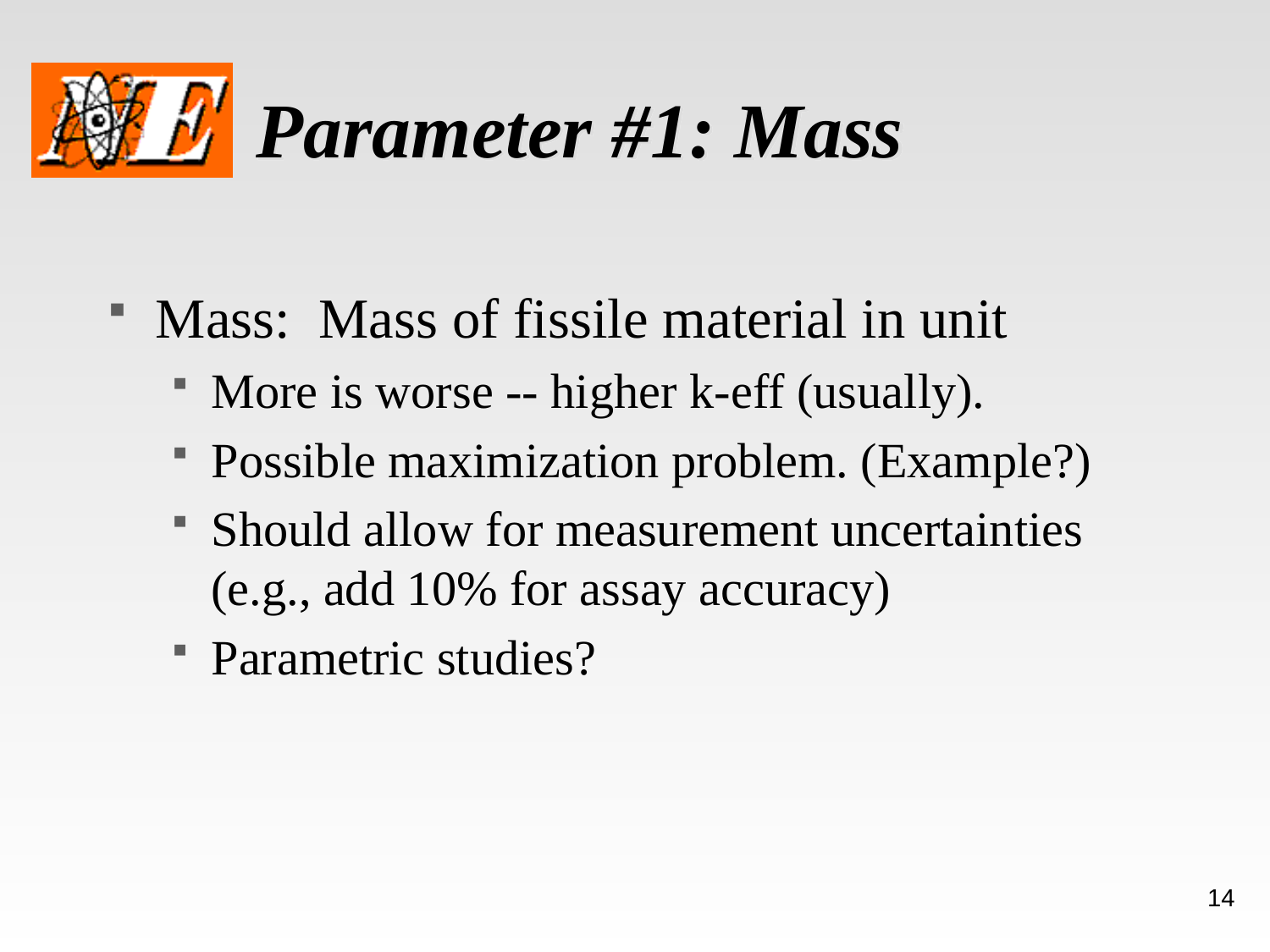

# Parameter #1: Mass
Mass:  Mass of fissile material in unit
More is worse -- higher k-eff (usually).
Possible maximization problem. (Example?)
Should allow for measurement uncertainties (e.g., add 10% for assay accuracy)
Parametric studies?
14